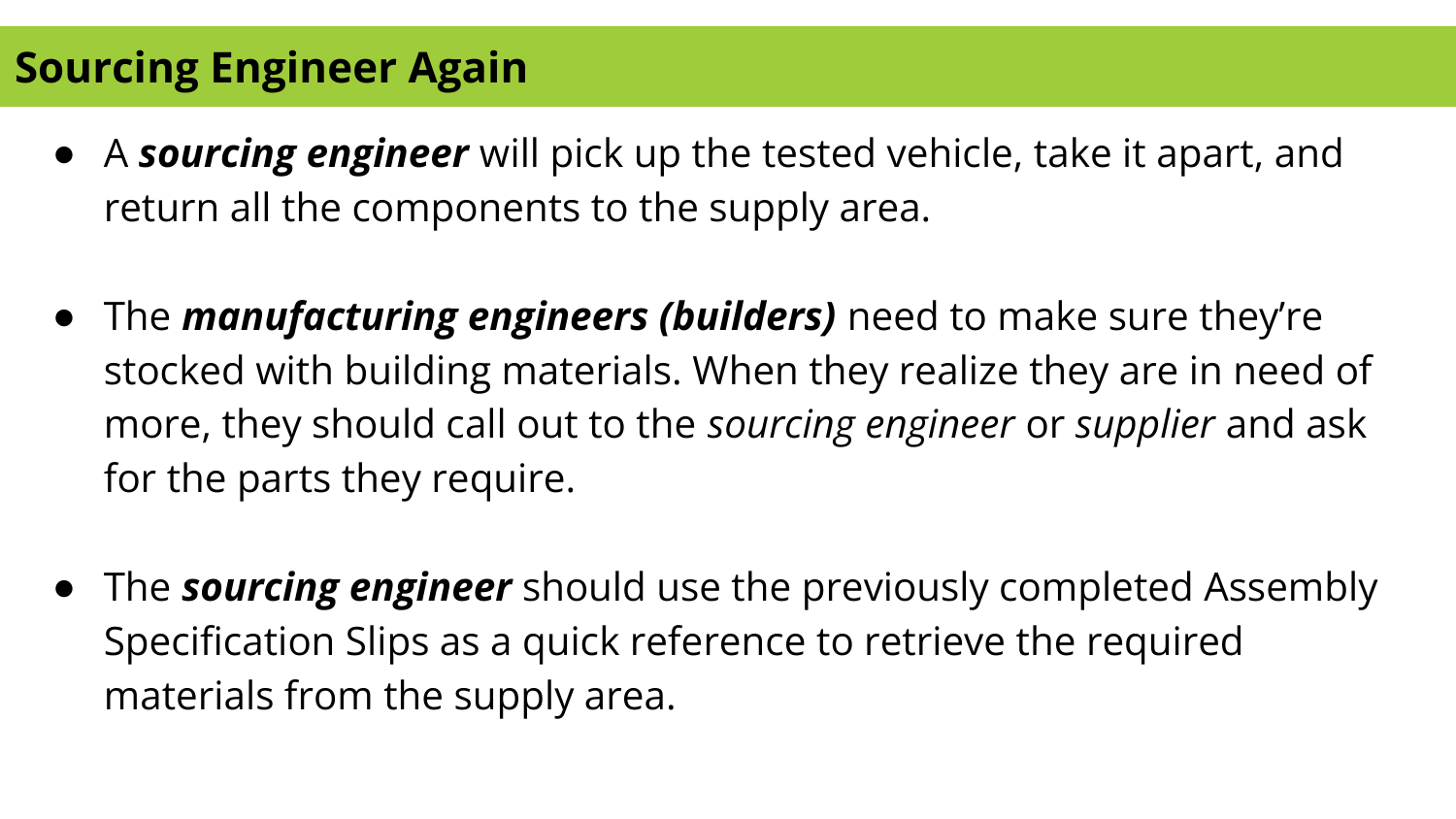

# Sourcing Engineer Again
A sourcing engineer will pick up the tested vehicle, take it apart, and return all the components to the supply area.

The manufacturing engineers (builders) need to make sure they’re stocked with building materials. When they realize they are in need of more, they should call out to the sourcing engineer or supplier and ask for the parts they require.

The sourcing engineer should use the previously completed Assembly Specification Slips as a quick reference to retrieve the required materials from the supply area.